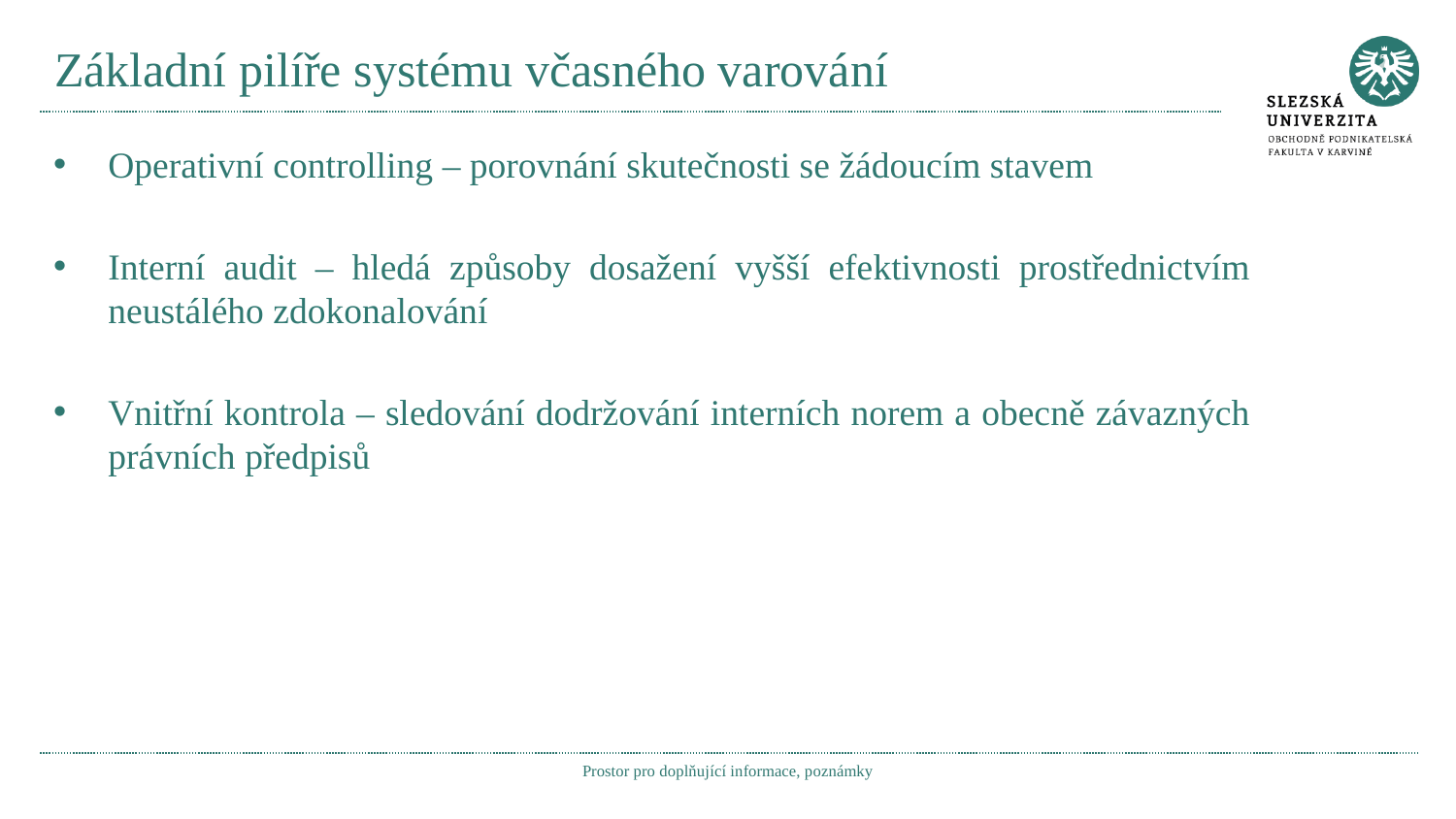

# Základní pilíře systému včasného varování
Operativní controlling – porovnání skutečnosti se žádoucím stavem

Interní audit – hledá způsoby dosažení vyšší efektivnosti prostřednictvím neustálého zdokonalování

Vnitřní kontrola – sledování dodržování interních norem a obecně závazných právních předpisů

Prostor pro doplňující informace, poznámky